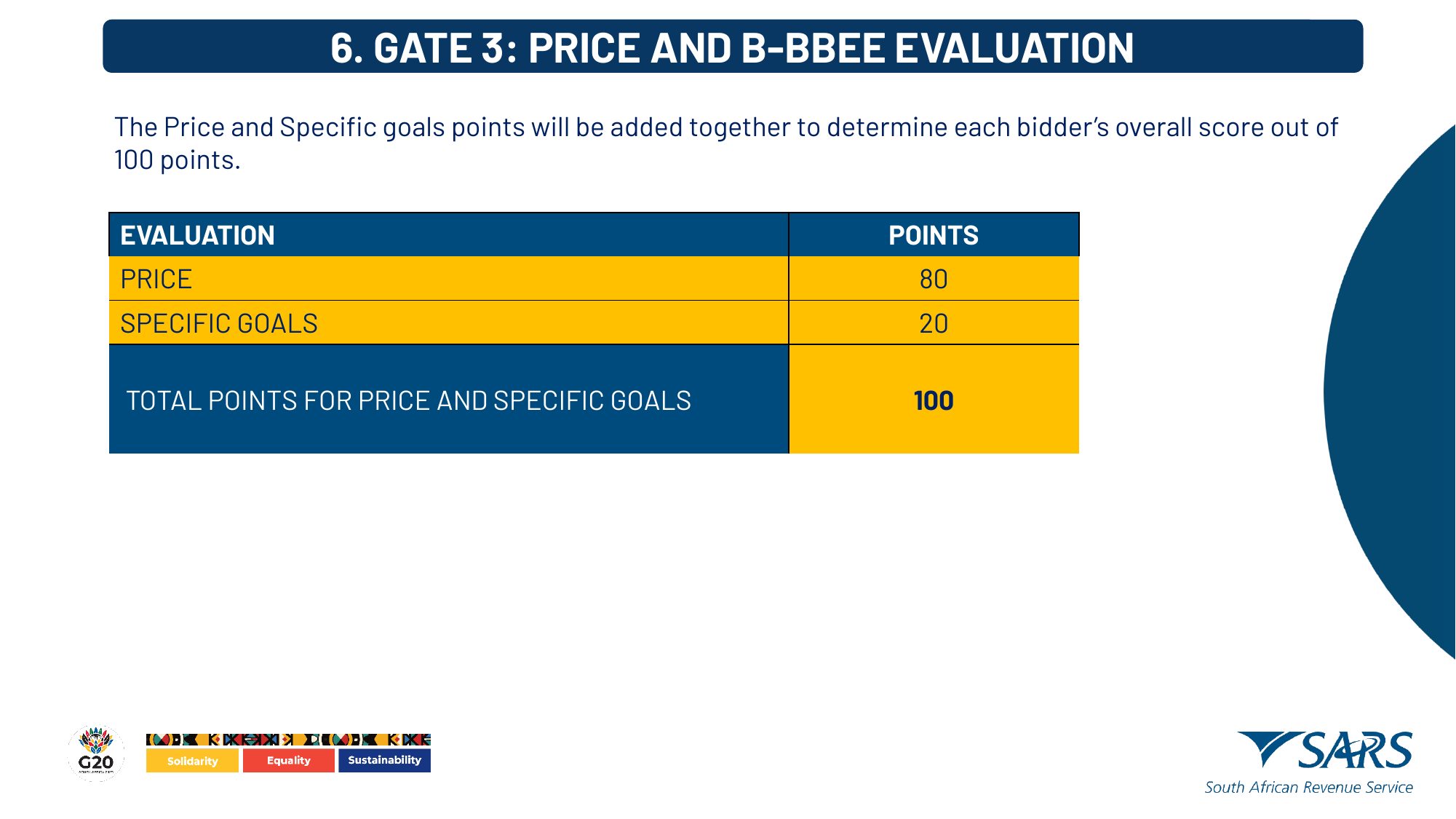

6. GATE 3: PRICE AND B-BBEE EVALUATION
The Price and Specific goals points will be added together to determine each bidder’s overall score out of 100 points.
| EVALUATION | POINTS |
| --- | --- |
| PRICE | 80 |
| SPECIFIC GOALS | 20 |
| TOTAL POINTS FOR PRICE AND SPECIFIC GOALS | 100 |